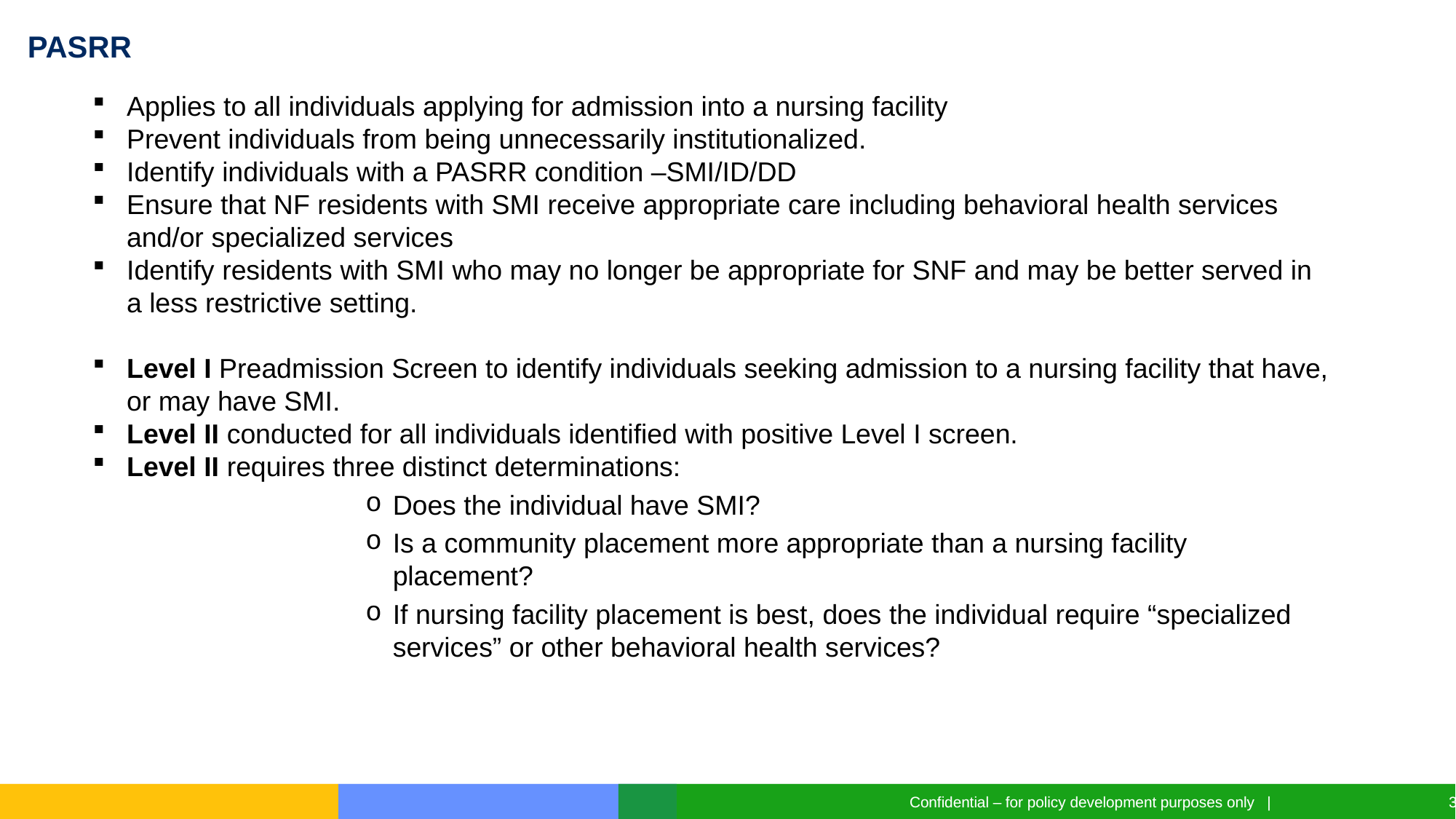

# PASRR
Applies to all individuals applying for admission into a nursing facility
Prevent individuals from being unnecessarily institutionalized.
Identify individuals with a PASRR condition –SMI/ID/DD
Ensure that NF residents with SMI receive appropriate care including behavioral health services and/or specialized services
Identify residents with SMI who may no longer be appropriate for SNF and may be better served in a less restrictive setting.

Level I Preadmission Screen to identify individuals seeking admission to a nursing facility that have, or may have SMI.
Level II conducted for all individuals identified with positive Level I screen.
Level II requires three distinct determinations:
Does the individual have SMI?
Is a community placement more appropriate than a nursing facility placement?
If nursing facility placement is best, does the individual require “specialized services” or other behavioral health services?